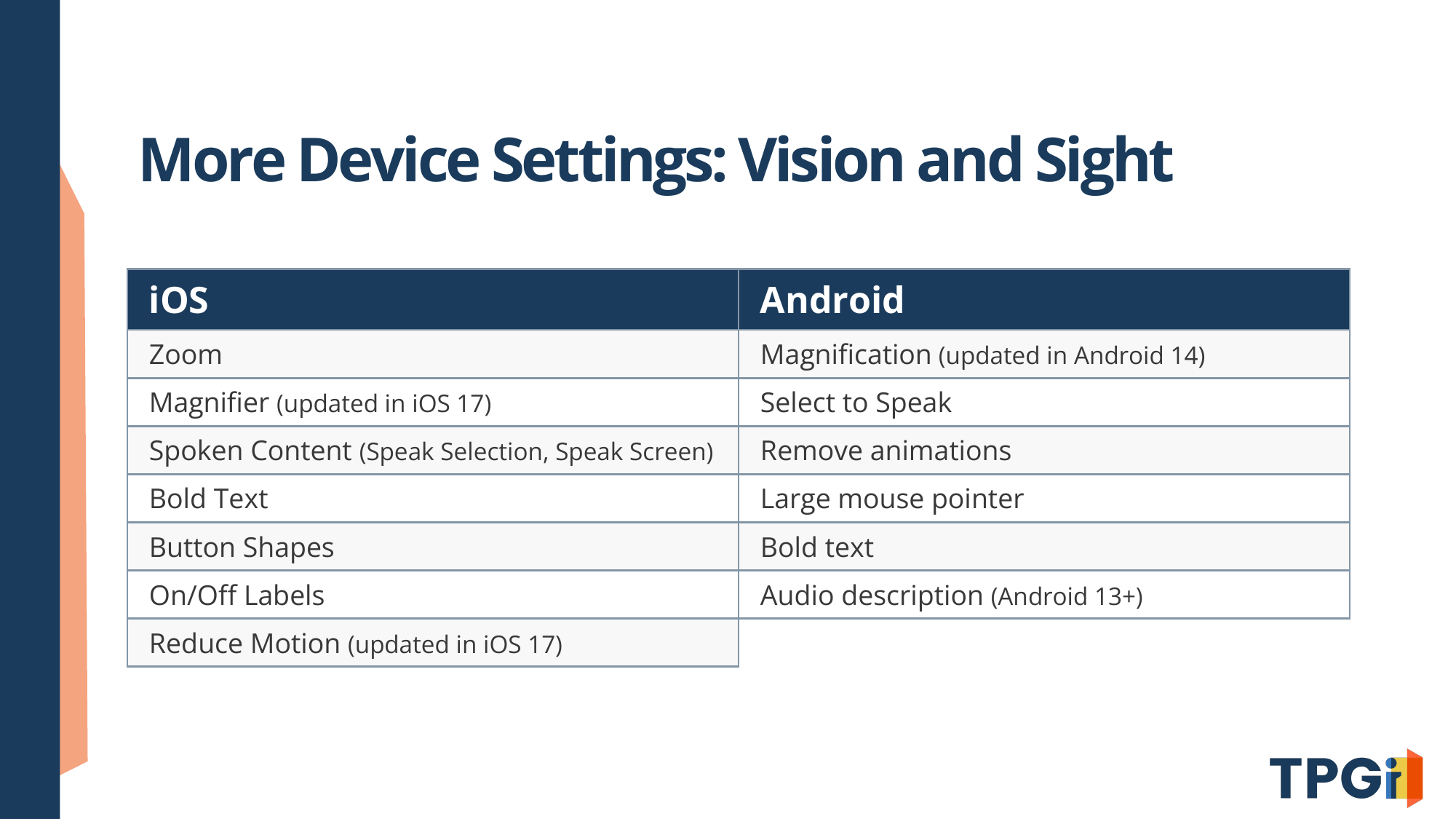

# More Device Settings: Vision and Sight
| iOS | Android |
| --- | --- |
| Zoom | Magnification (updated in Android 14) |
| Magnifier (updated in iOS 17) | Select to Speak |
| Spoken Content (Speak Selection, Speak Screen) | Remove animations |
| Bold Text | Large mouse pointer |
| Button Shapes | Bold text |
| On/Off Labels | Audio description (Android 13+) |
| Reduce Motion (updated in iOS 17) |  |